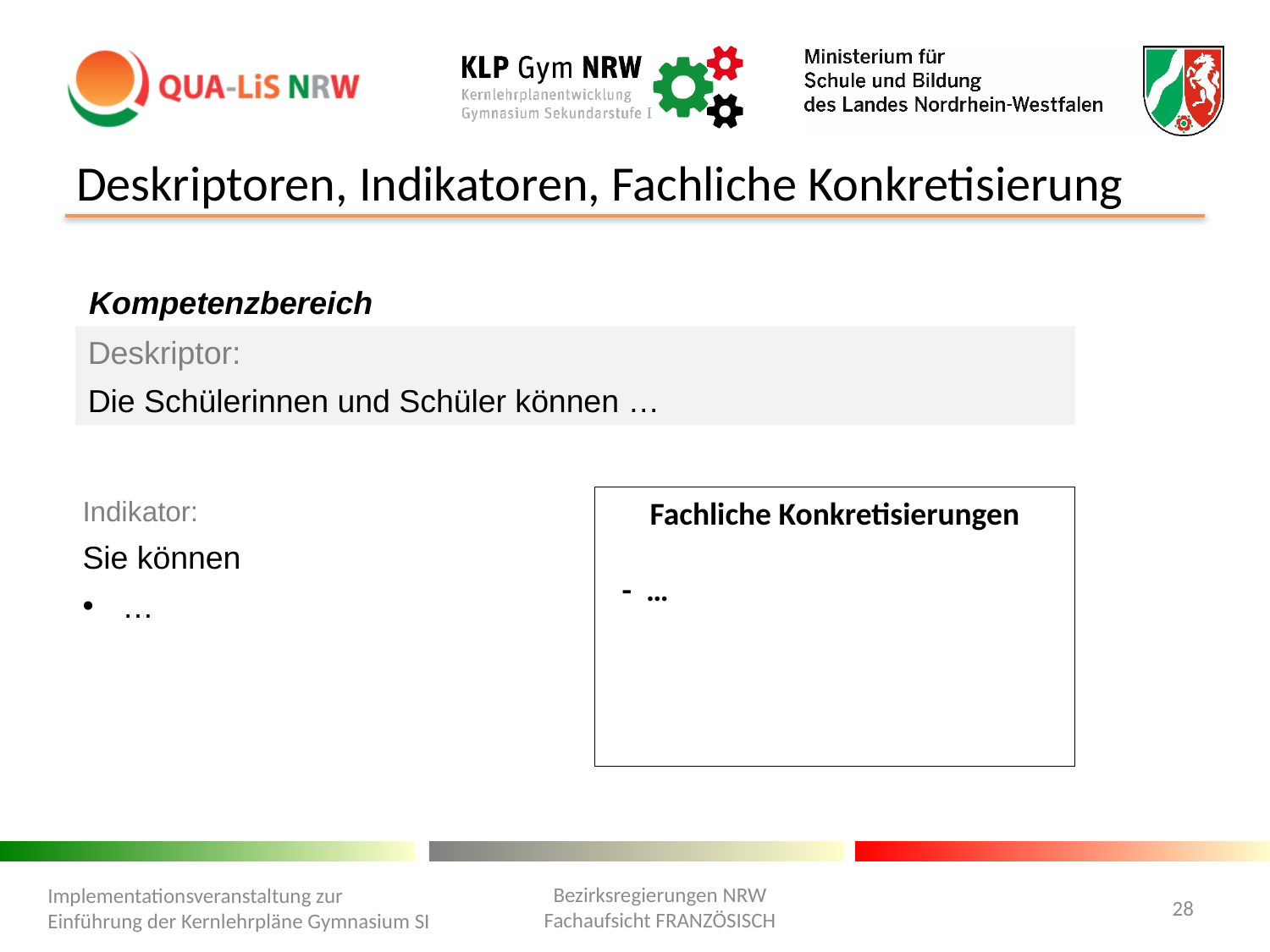

# Deskriptoren, Indikatoren, Fachliche Konkretisierung
Kompetenzbereich
Deskriptor:
Die Schülerinnen und Schüler können …
Indikator:
Sie können
…

Fachliche Konkretisierungen

  -  …

Bezirksregierungen NRW
Fachaufsicht FRANZÖSISCH
Implementationsveranstaltung zur  Einführung der Kernlehrpläne Gymnasium SI
28